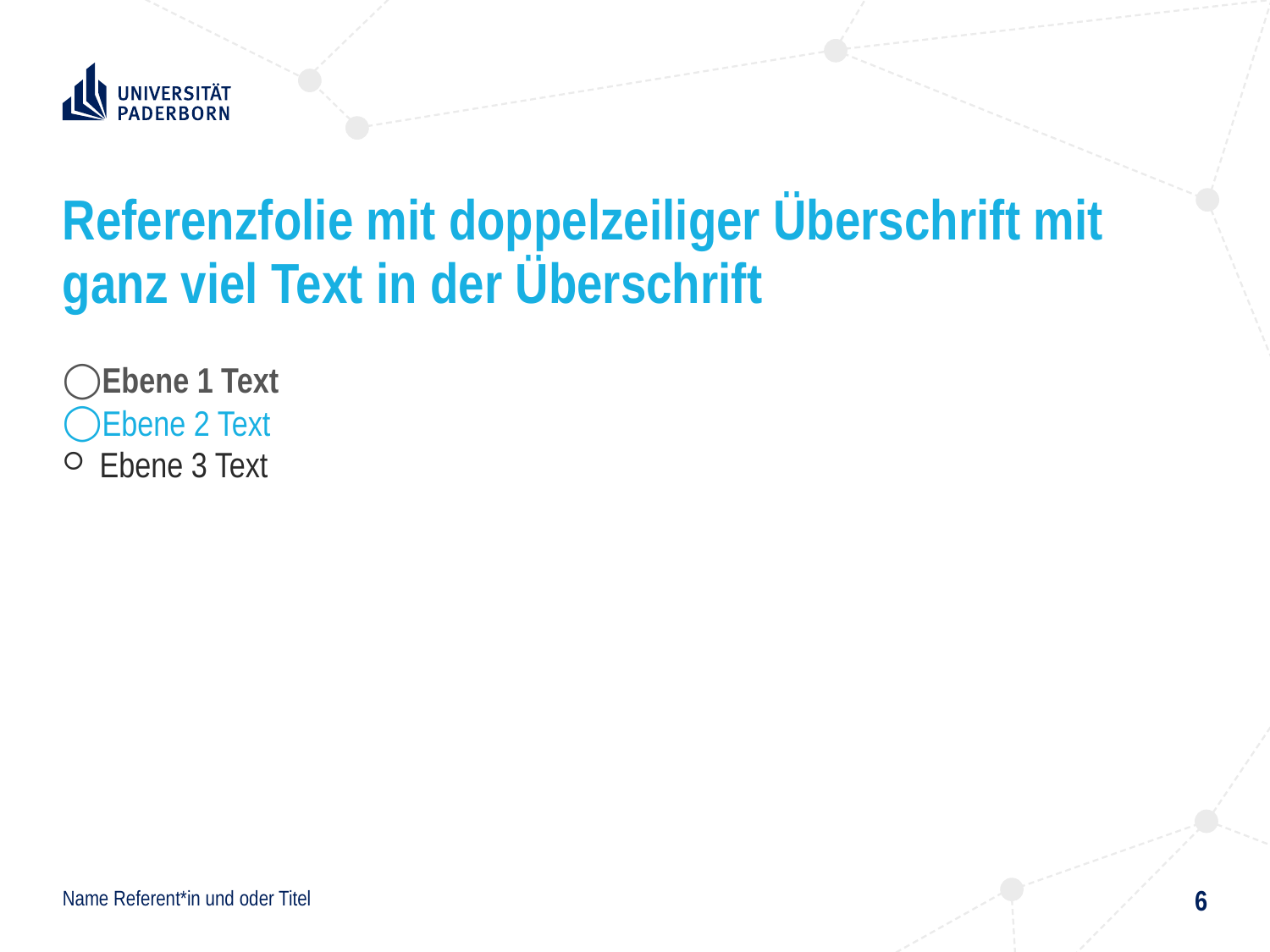

# Referenzfolie mit doppelzeiliger Überschrift mit ganz viel Text in der Überschrift
Ebene 1 Text
Ebene 2 Text
Ebene 3 Text
6
Name Referent*in und oder Titel